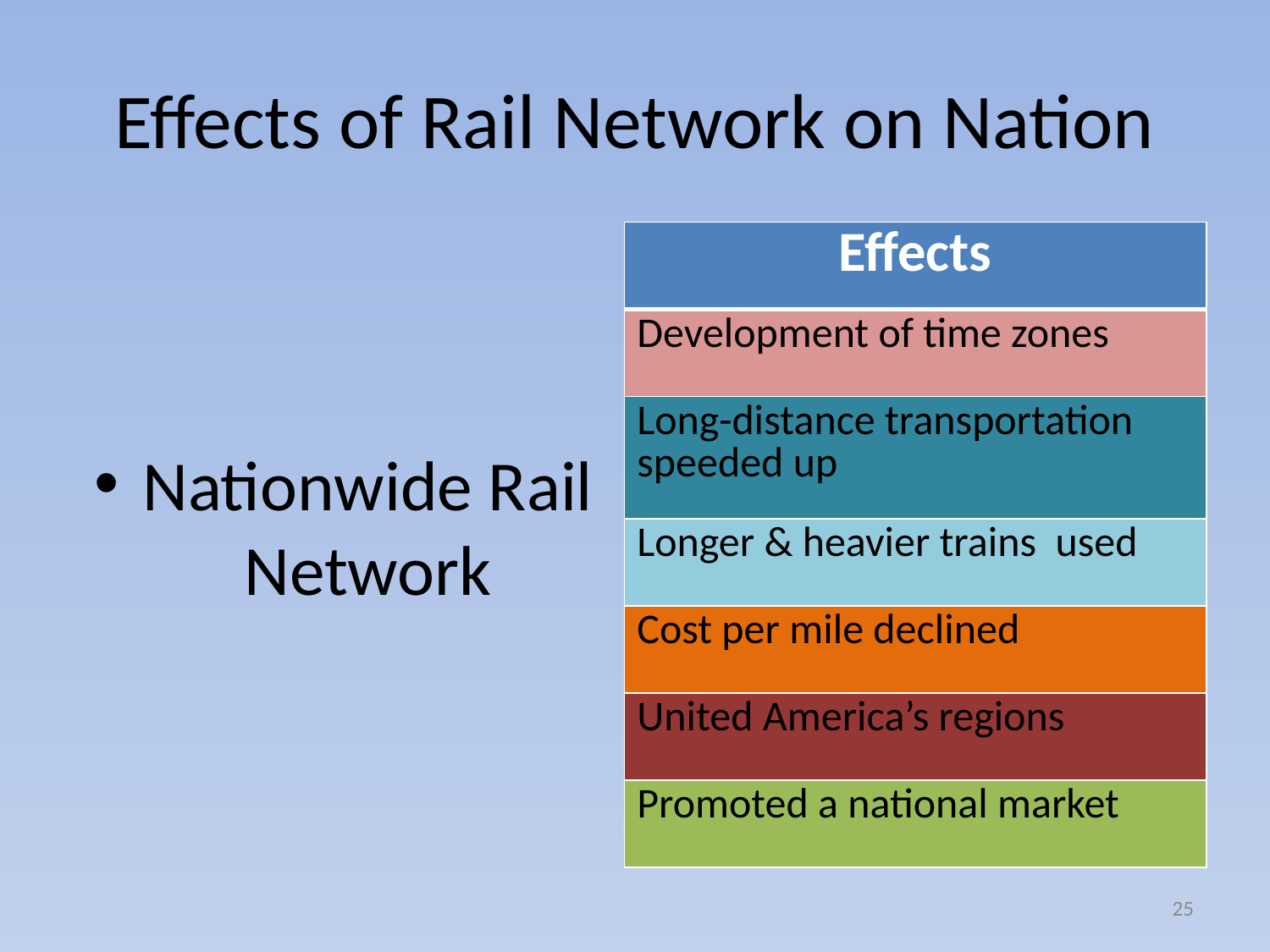

# Effects of Rail Network on Nation

Nationwide Rail Network
| Effects |
| --- |
| Development of time zones |
| Long-distance transportation speeded up |
| Longer & heavier trains used |
| Cost per mile declined |
| United America’s regions |
| Promoted a national market |
25